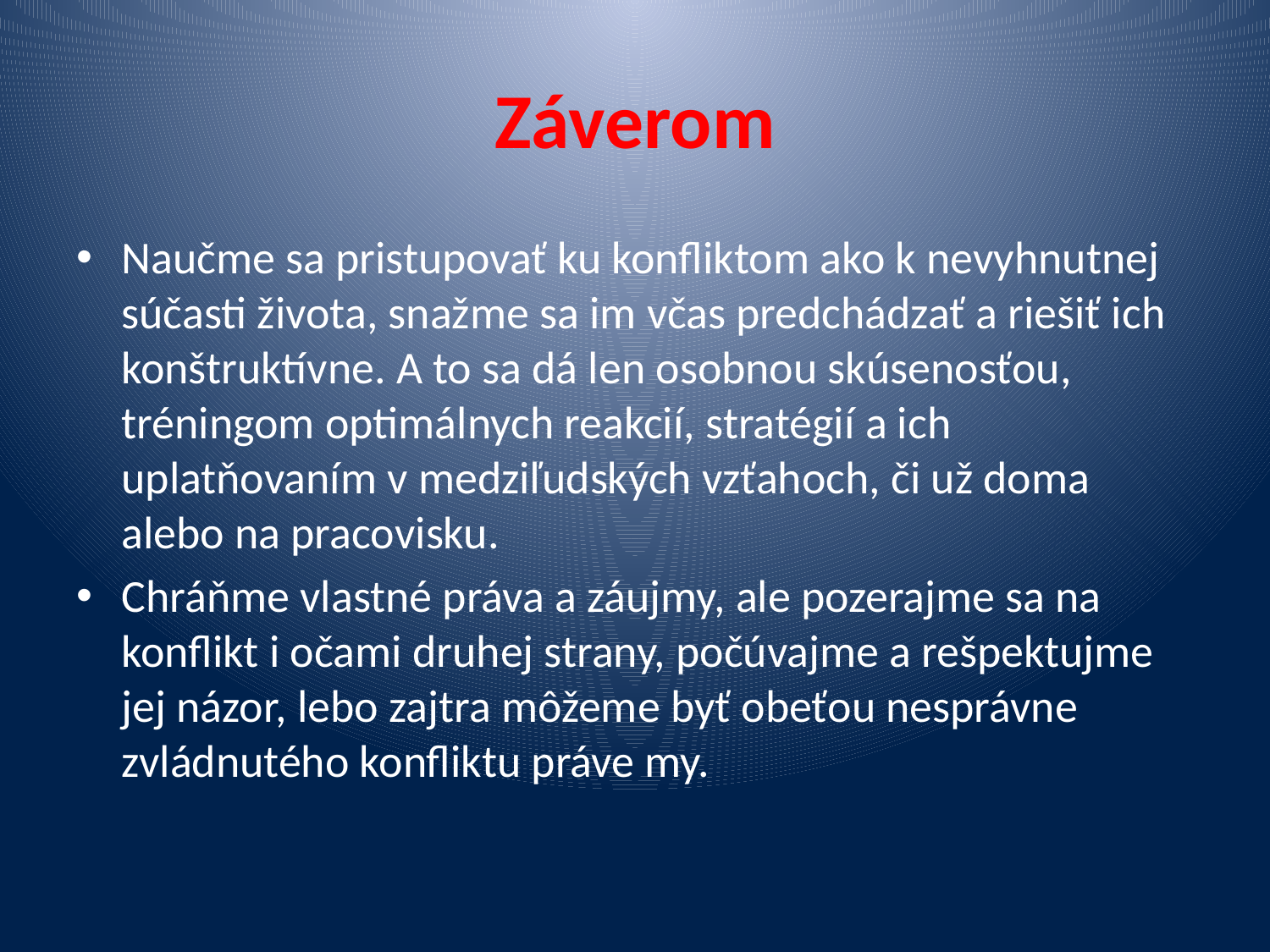

# Záverom
Naučme sa pristupovať ku konfliktom ako k nevyhnutnej súčasti života, snažme sa im včas predchádzať a riešiť ich konštruktívne. A to sa dá len osobnou skúsenosťou, tréningom optimálnych reakcií, stratégií a ich uplatňovaním v medziľudských vzťahoch, či už doma alebo na pracovisku.
Chráňme vlastné práva a záujmy, ale pozerajme sa na konflikt i očami druhej strany, počúvajme a rešpektujme jej názor, lebo zajtra môžeme byť obeťou nesprávne zvládnutého konfliktu práve my.